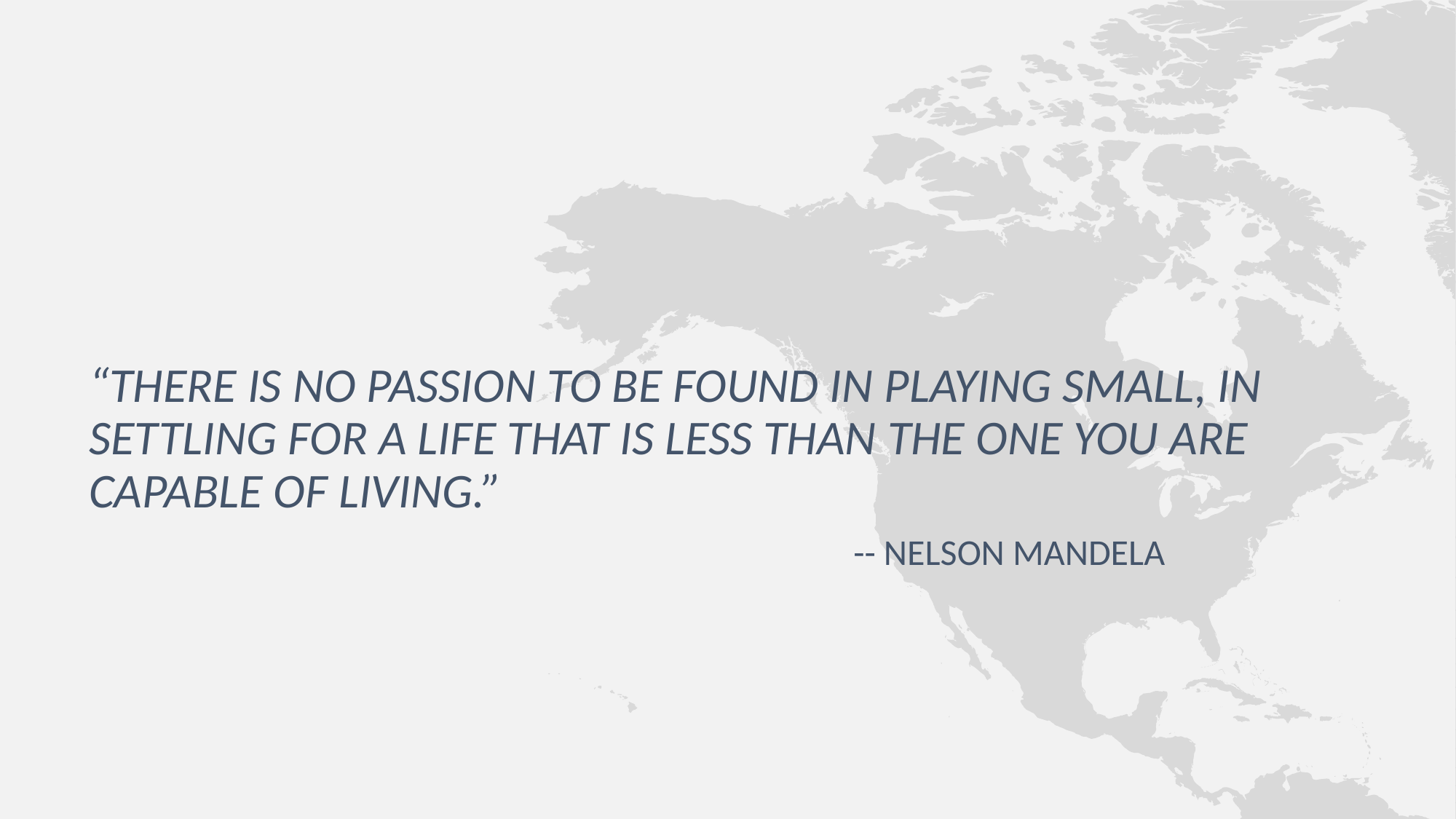

# “There is no passion to be found in playing small, in settling for a life that is less than the one you are capable of living.” -- Nelson Mandela